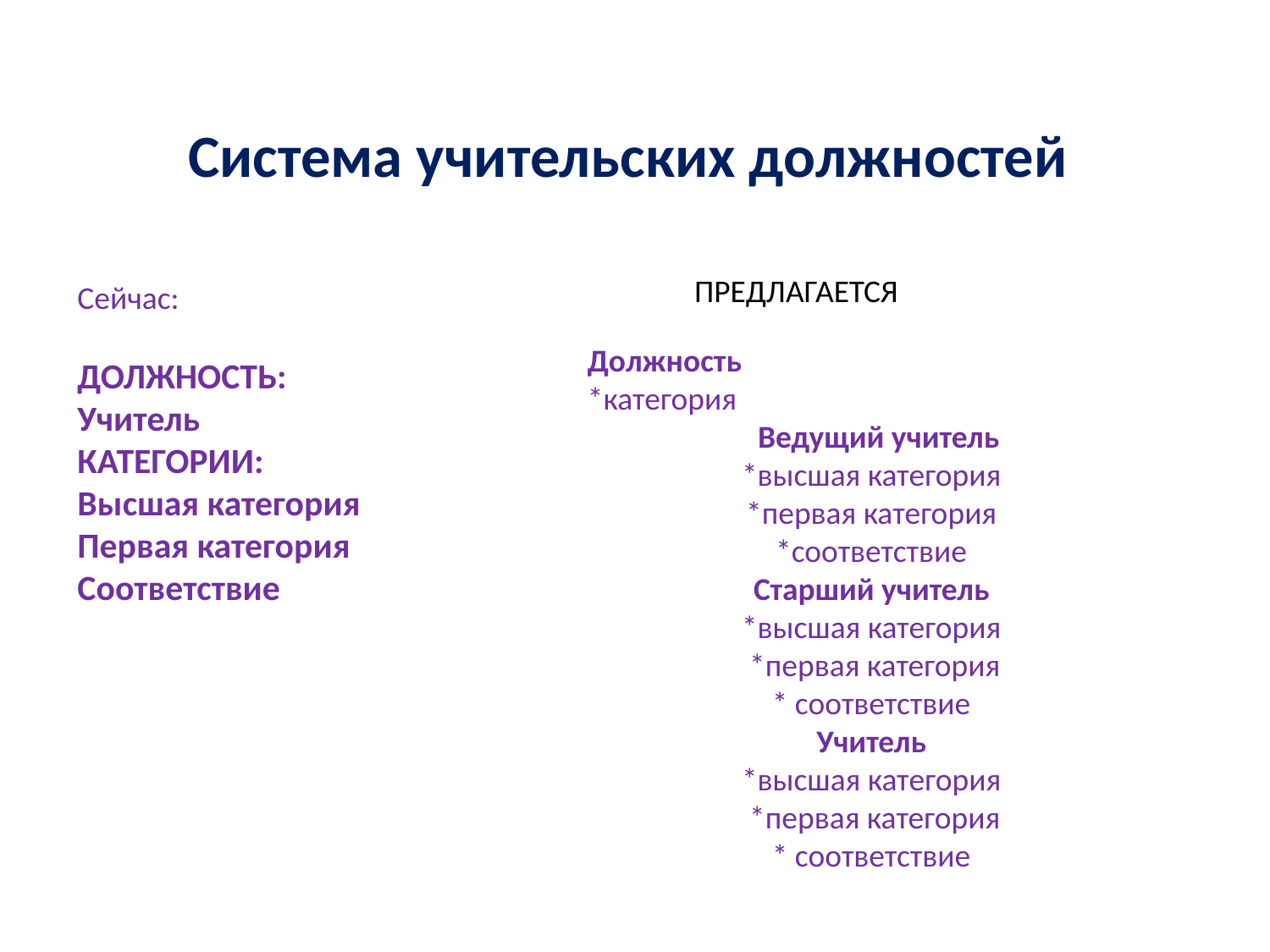

# Система учительских должностей
|  |
| --- |

ПРЕДЛАГАЕТСЯ

Должность
*категория
  Ведущий учитель
*высшая категория
*первая категория
*соответствие
Старший учитель
*высшая категория
*первая категория
* соответствие
Учитель
*высшая категория
*первая категория
* соответствие
Сейчас:

ДОЛЖНОСТЬ:
Учитель
КАТЕГОРИИ:
Высшая категория
Первая категория
Соответствие